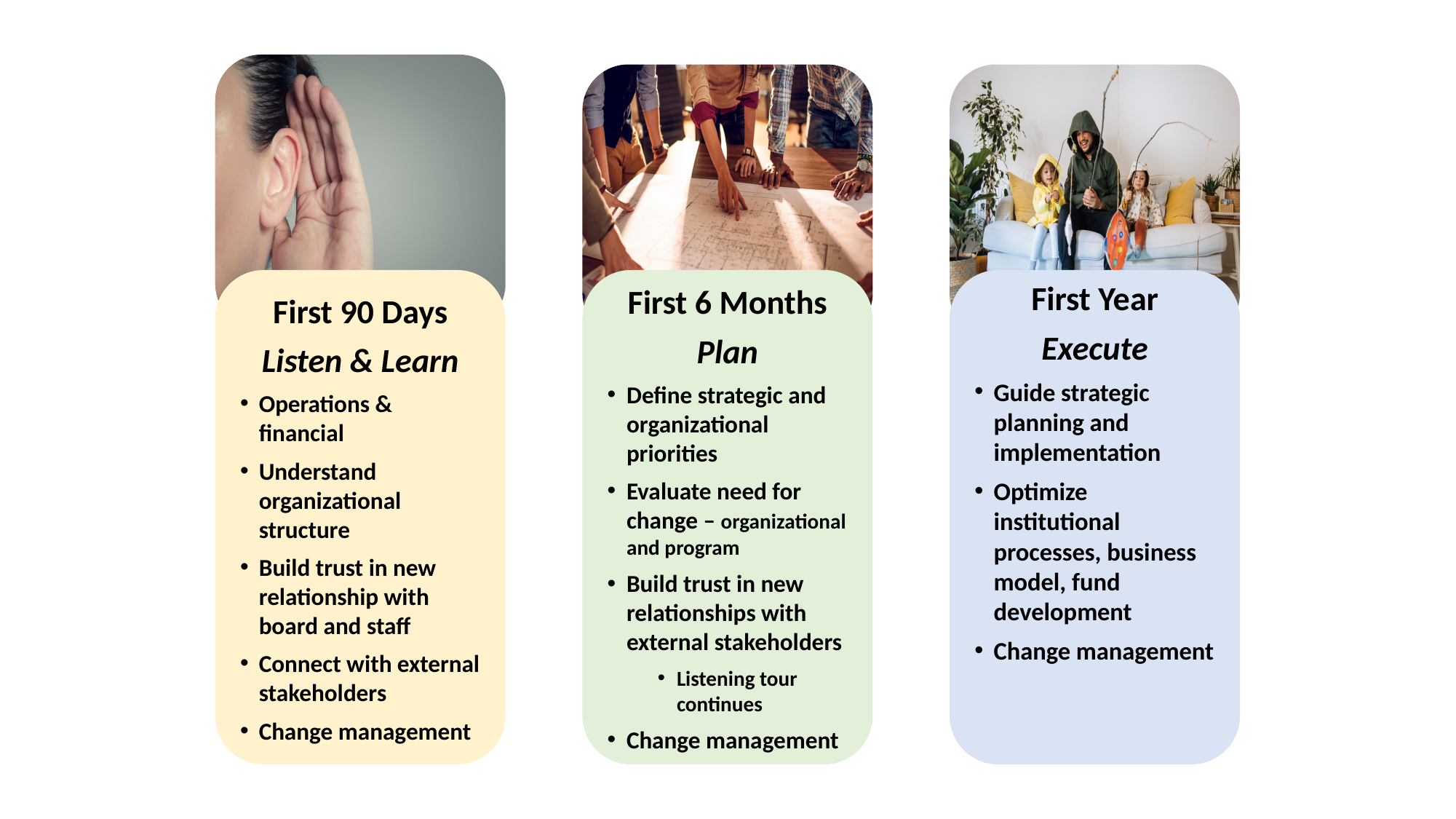

First Year
Execute
Guide strategic planning and implementation
Optimize institutional processes, business model, fund development
Change management

First 90 Days
Listen & Learn
Operations & financial
Understand organizational structure
Build trust in new relationship with board and staff
Connect with external stakeholders
Change management
First 6 Months
Plan
Define strategic and organizational priorities
Evaluate need for change – organizational and program
Build trust in new relationships with external stakeholders
Listening tour continues
Change management